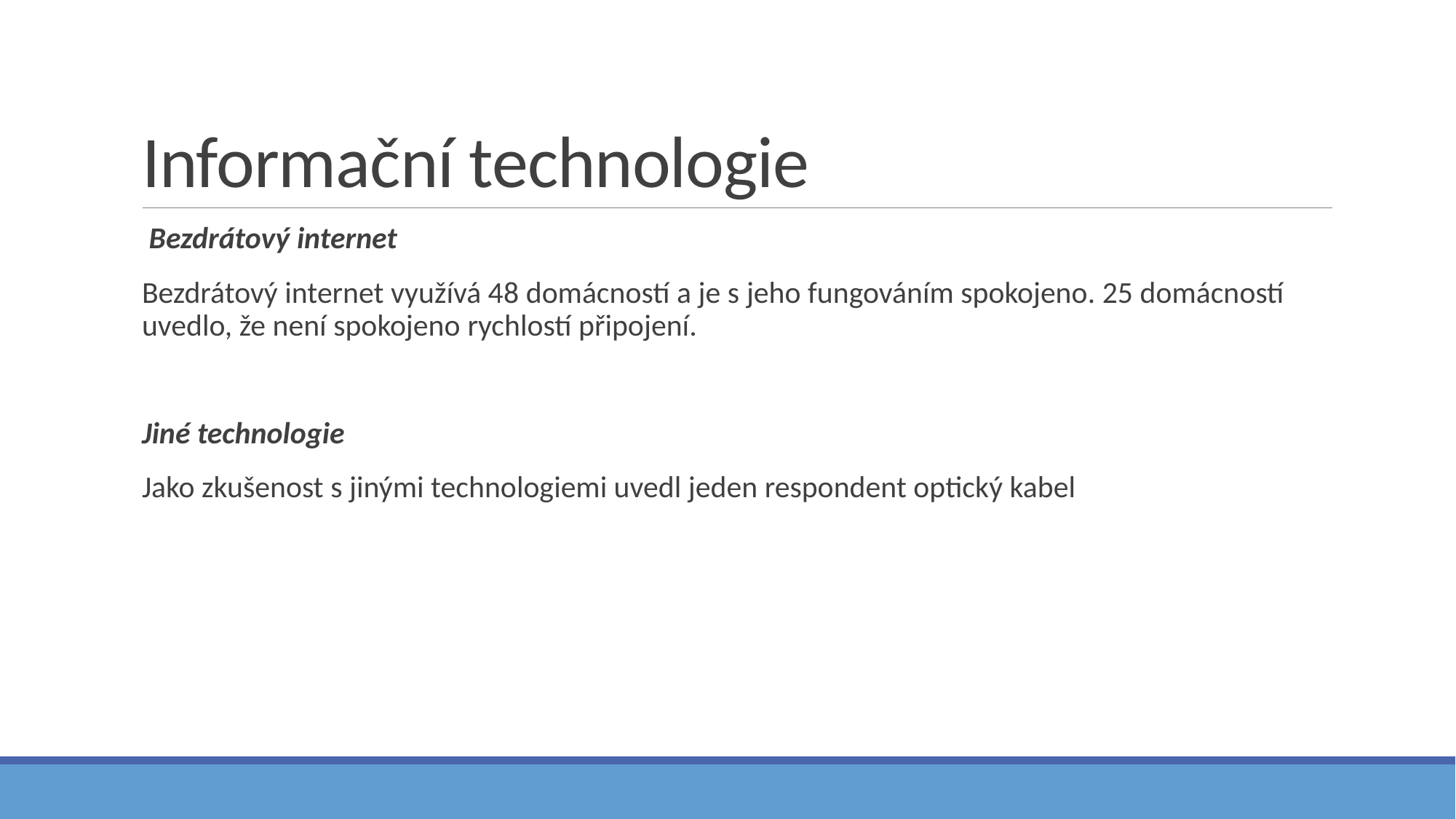

# Informační technologie
 Bezdrátový internet
Bezdrátový internet využívá 48 domácností a je s jeho fungováním spokojeno. 25 domácností uvedlo, že není spokojeno rychlostí připojení.

Jiné technologie
Jako zkušenost s jinými technologiemi uvedl jeden respondent optický kabel